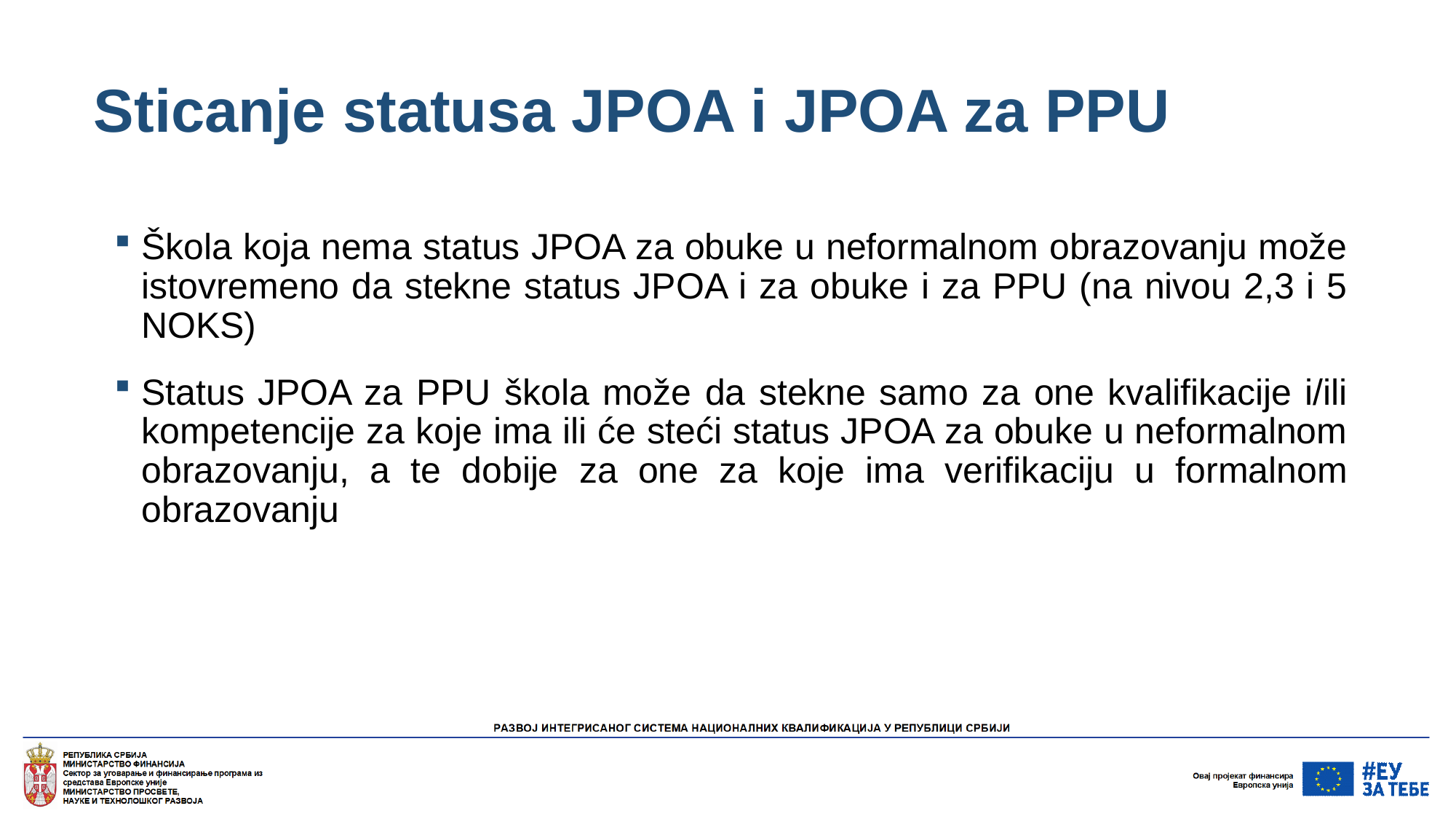

# Sticanje statusa JPOA i JPOA za PPU
Škola koja nema status JPOA za obuke u neformalnom obrazovanju može istovremeno da stekne status JPOA i za obuke i za PPU (na nivou 2,3 i 5 NOKS)
Status JPOA za PPU škola može da stekne samo za one kvalifikacije i/ili kompetencije za koje ima ili će steći status JPOA za obuke u neformalnom obrazovanju, a te dobije za one za koje ima verifikaciju u formalnom obrazovanju